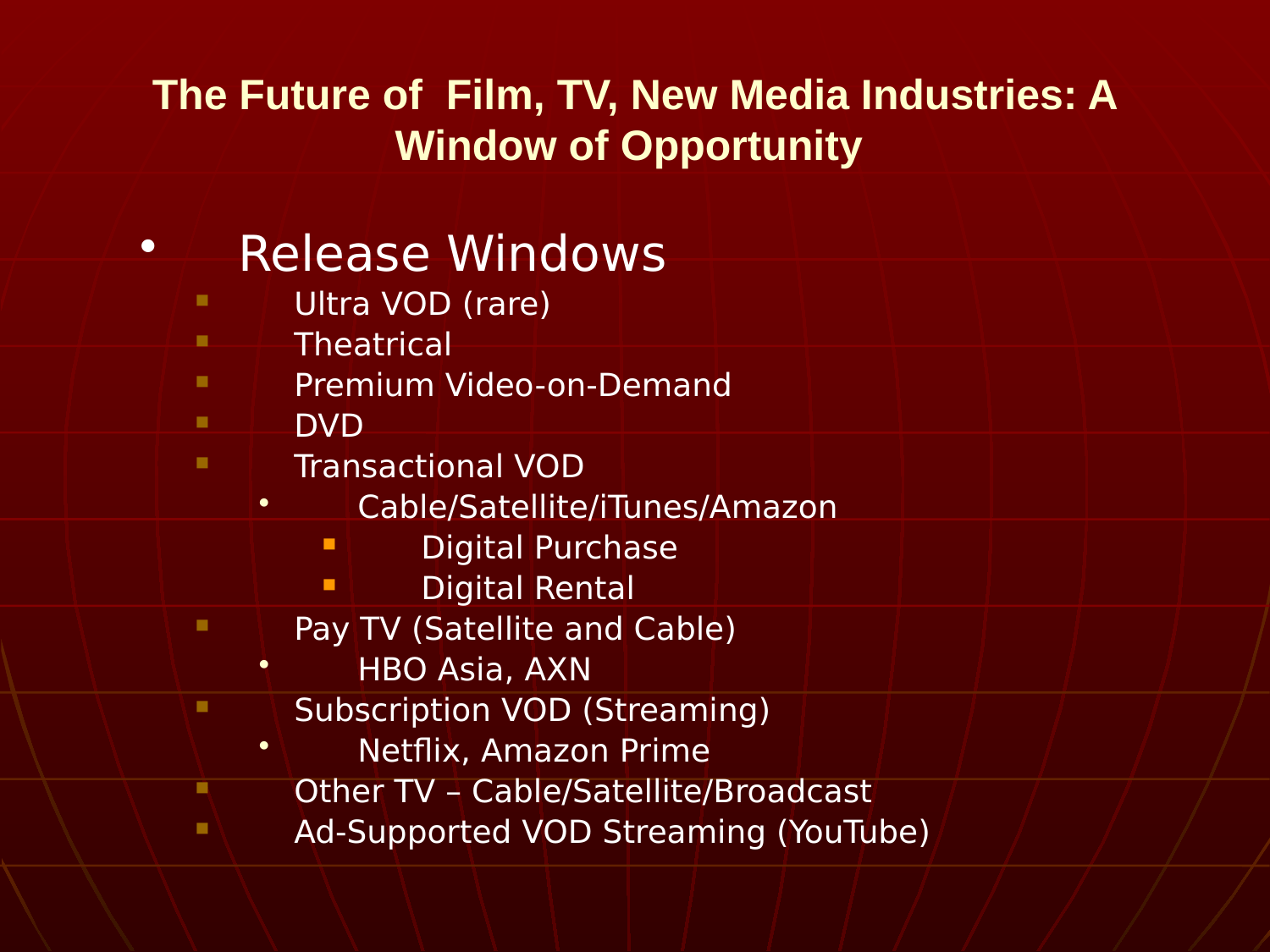

# The Future of  Film, TV, New Media Industries: A Window of Opportunity
Release Windows
Ultra VOD (rare)
Theatrical
Premium Video-on-Demand
DVD
Transactional VOD
Cable/Satellite/iTunes/Amazon
Digital Purchase
Digital Rental
Pay TV (Satellite and Cable)
HBO Asia, AXN
Subscription VOD (Streaming)
Netflix, Amazon Prime
Other TV – Cable/Satellite/Broadcast
Ad-Supported VOD Streaming (YouTube)